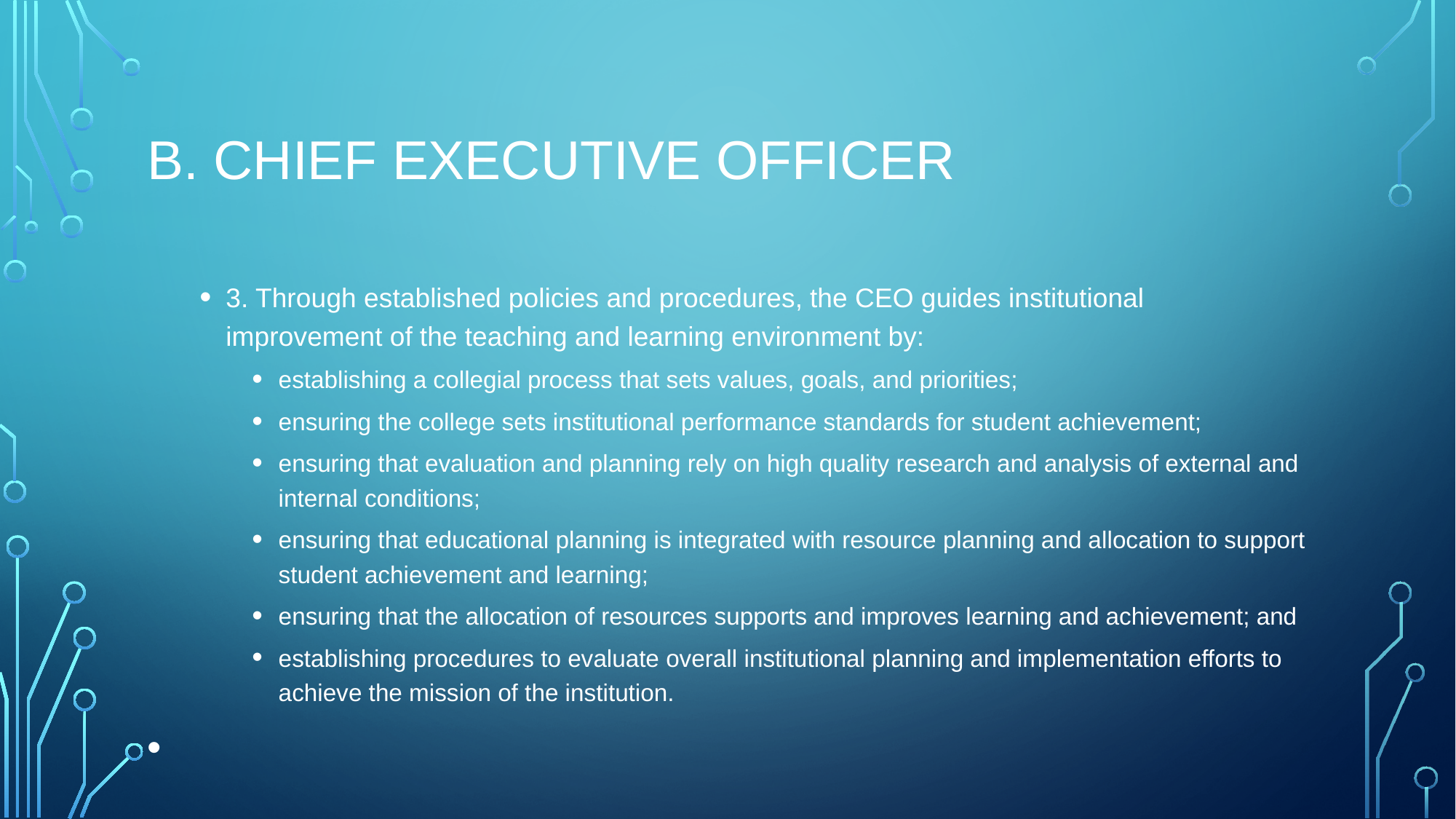

# B. Chief executive officer
3. Through established policies and procedures, the CEO guides institutional improvement of the teaching and learning environment by:
establishing a collegial process that sets values, goals, and priorities;
ensuring the college sets institutional performance standards for student achievement;
ensuring that evaluation and planning rely on high quality research and analysis of external and internal conditions;
ensuring that educational planning is integrated with resource planning and allocation to support student achievement and learning;
ensuring that the allocation of resources supports and improves learning and achievement; and
establishing procedures to evaluate overall institutional planning and implementation efforts to achieve the mission of the institution.